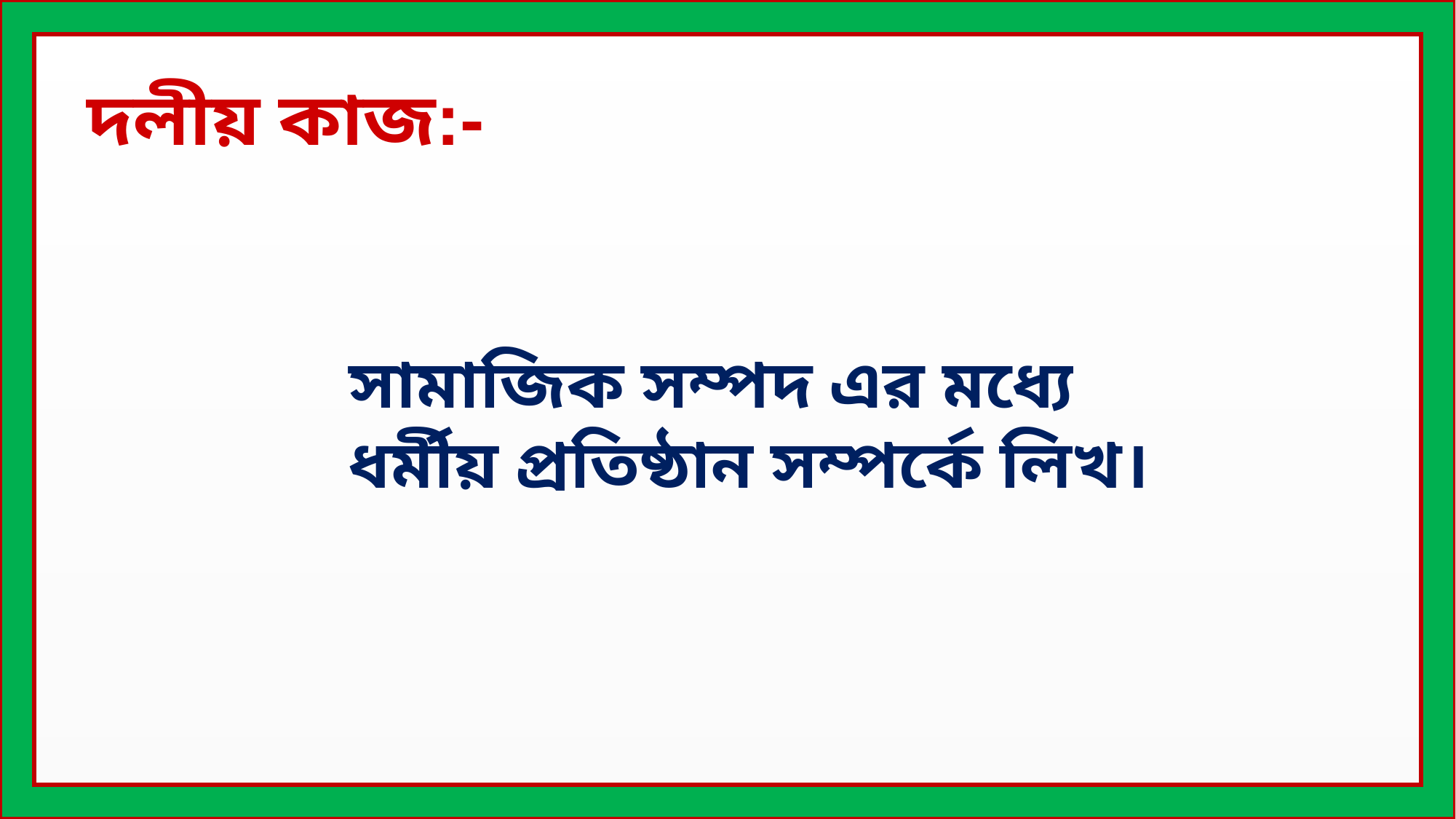

দলীয় কাজ:-
সামাজিক সম্পদ এর মধ্যে ধর্মীয় প্রতিষ্ঠান সম্পর্কে লিখ।